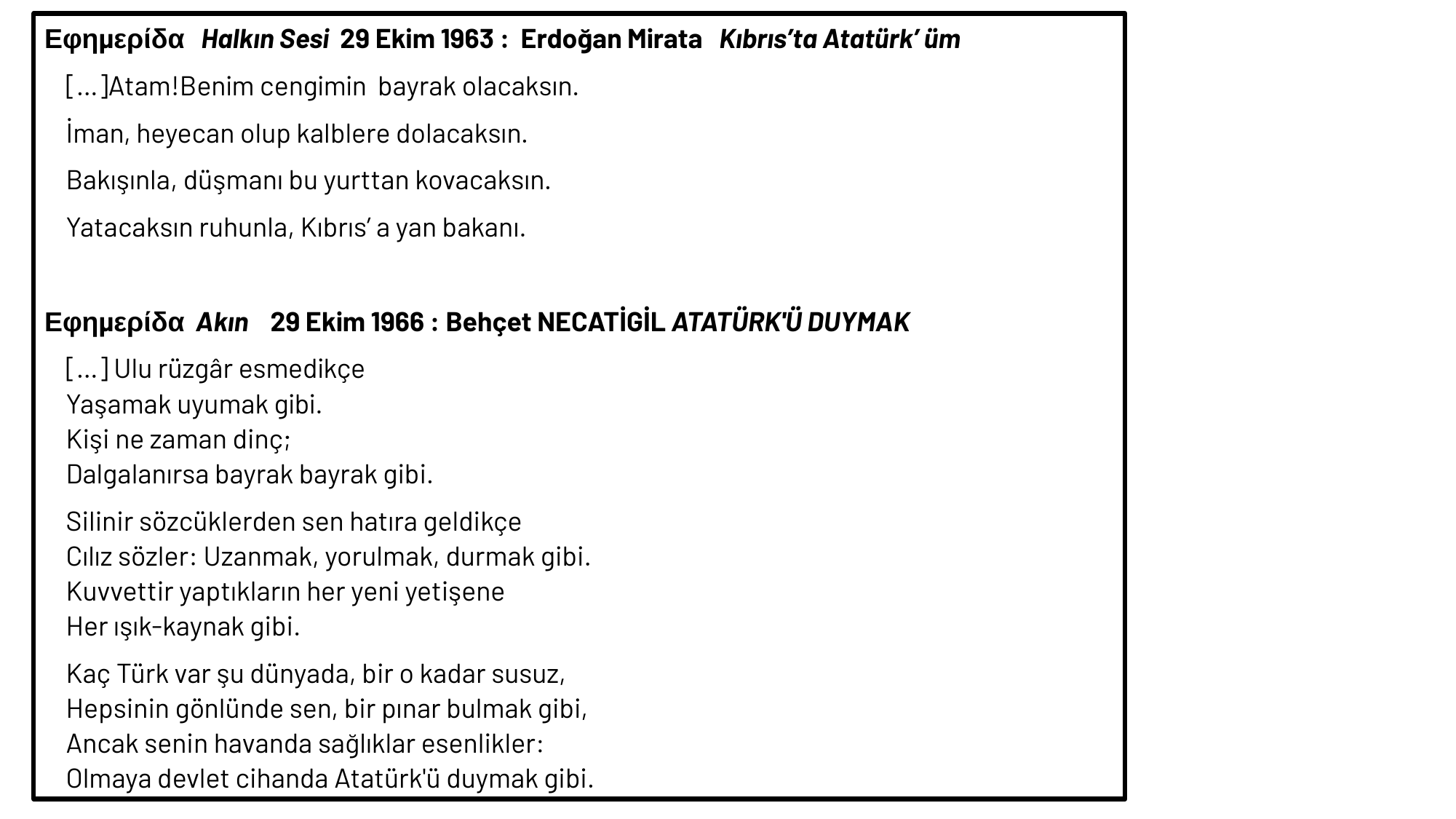

Εφημερίδα   Halkın Sesi  29 Ekim 1963 :  Erdoğan Mirata   Kıbrıs’ta Atatürk’ üm
[…]Atam!Benim cengimin  bayrak olacaksın.
İman, heyecan olup kalblere dolacaksın.
Bakışınla, düşmanı bu yurttan kovacaksın.
Yatacaksın ruhunla, Kıbrıs’ a yan bakanı.

Εφημερίδα  Akın    29 Ekim 1966 : Behçet NECATİGİL ATATÜRK'Ü DUYMAK
[…] Ulu rüzgâr esmedikçe
Yaşamak uyumak gibi.
Kişi ne zaman dinç;
Dalgalanırsa bayrak bayrak gibi.
Silinir sözcüklerden sen hatıra geldikçe
Cılız sözler: Uzanmak, yorulmak, durmak gibi.
Kuvvettir yaptıkların her yeni yetişene
Her ışık-kaynak gibi.
Kaç Türk var şu dünyada, bir o kadar susuz,
Hepsinin gönlünde sen, bir pınar bulmak gibi,
Ancak senin havanda sağlıklar esenlikler:
Olmaya devlet cihanda Atatürk'ü duymak gibi.